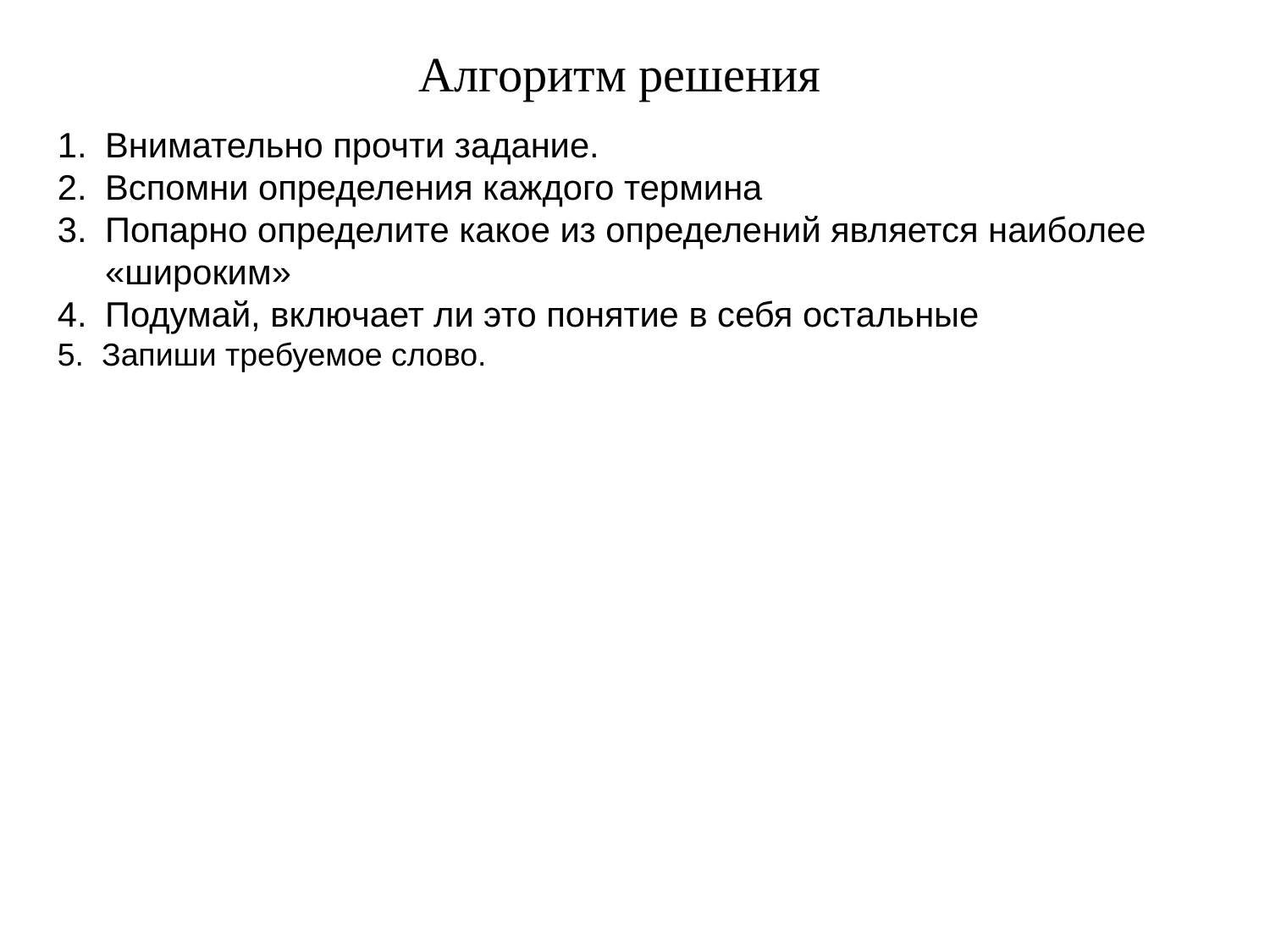

Алгоритм решения
Внимательно прочти задание.
Вспомни определения каждого термина
Попарно определите какое из определений является наиболее «широким»
Подумай, включает ли это понятие в себя остальные
5.  Запиши требуемое слово.